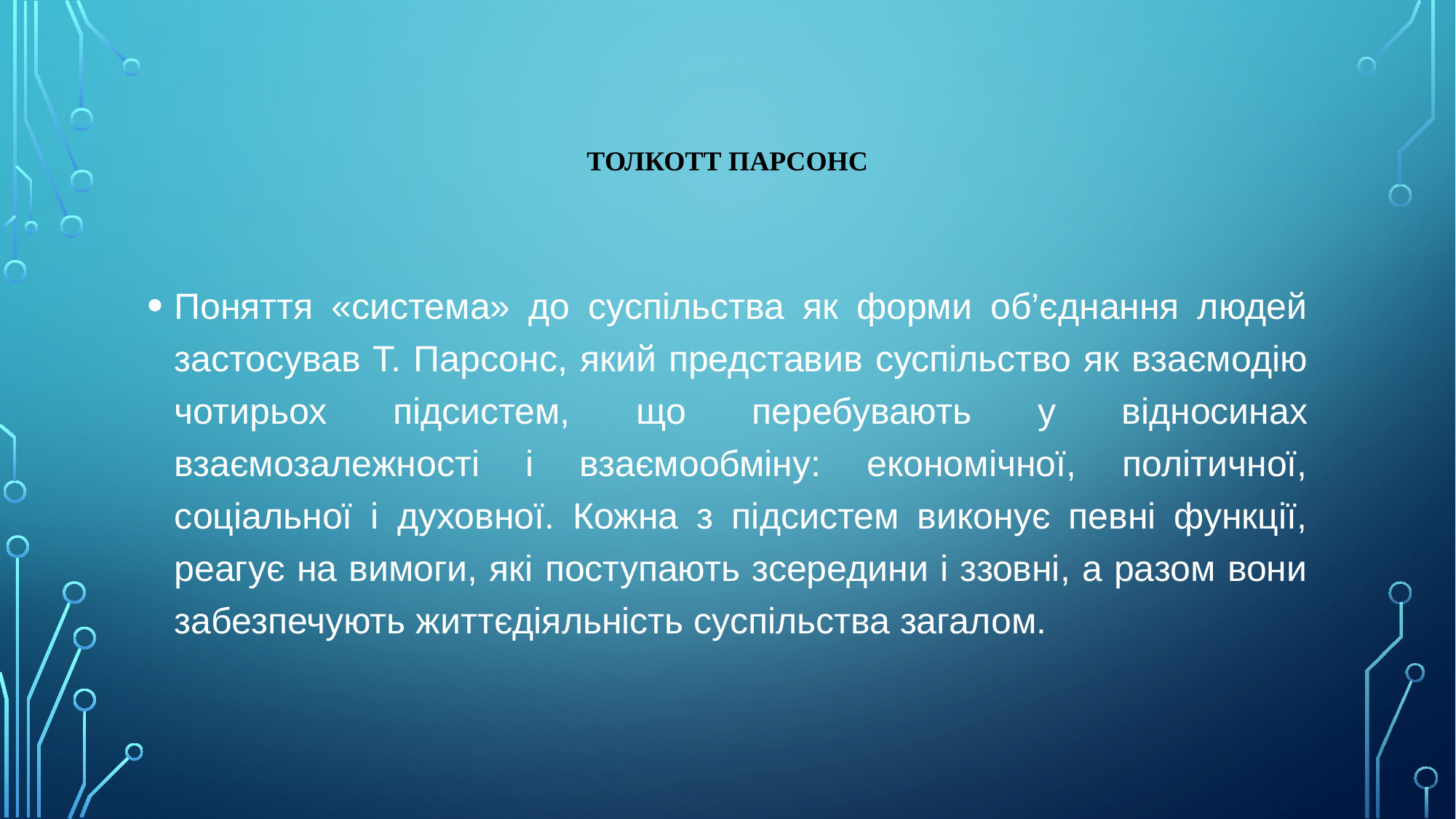

# Толкотт Парсонс
Поняття «система» до суспільства як форми об’єднання людей застосував Т. Парсонс, який представив суспільство як взаємодію чотирьох підсистем, що перебувають у відносинах взаємозалежності і взаємообміну: економічної, політичної, соціальної і духовної. Кожна з підсистем виконує певні функції, реагує на вимоги, які поступають зсередини і ззовні, а разом вони забезпечують життєдіяльність суспільства загалом.